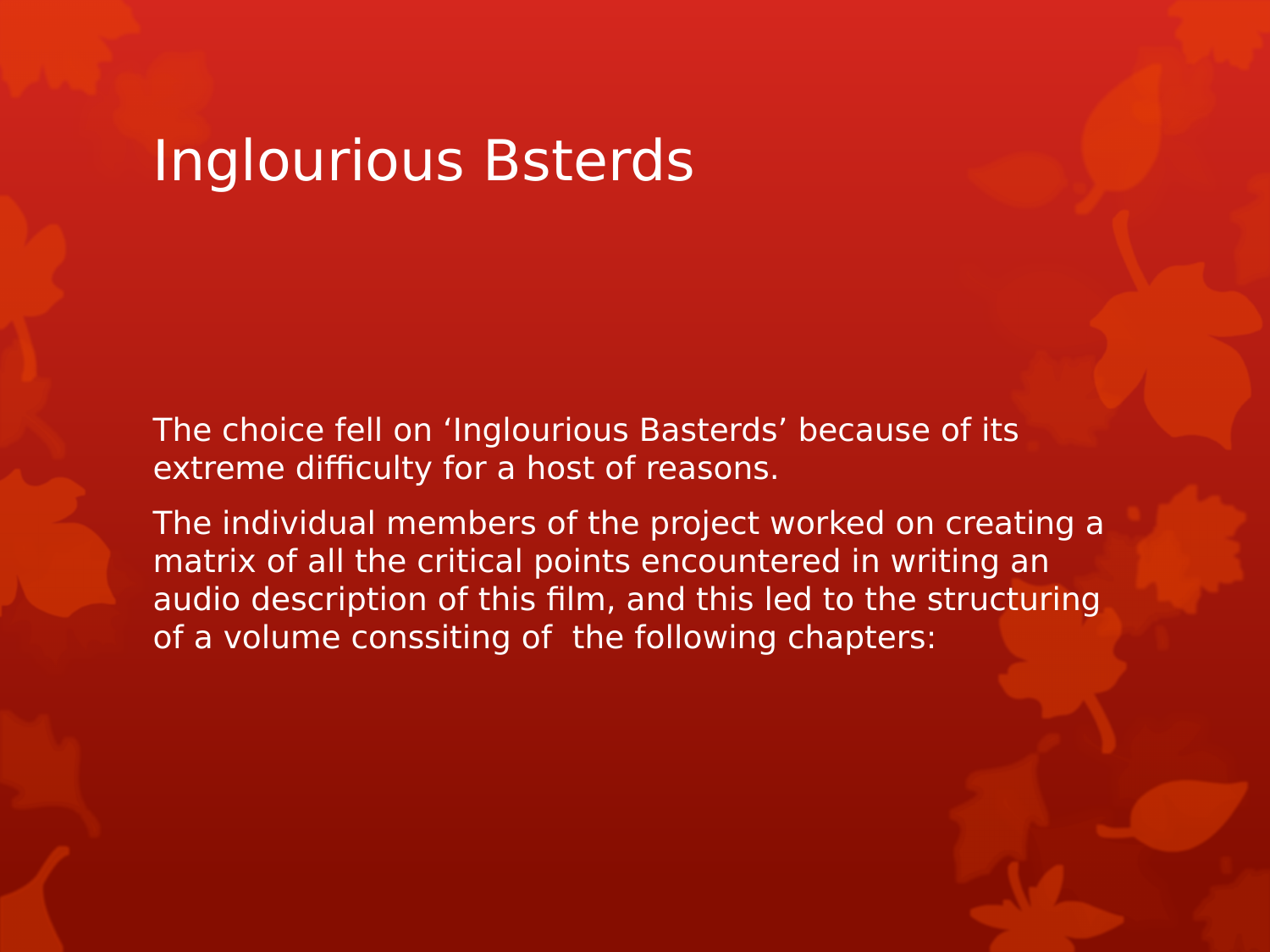

# Inglourious Bsterds
The choice fell on ‘Inglourious Basterds’ because of its extreme difficulty for a host of reasons.
The individual members of the project worked on creating a matrix of all the critical points encountered in writing an audio description of this film, and this led to the structuring of a volume conssiting of  the following chapters: